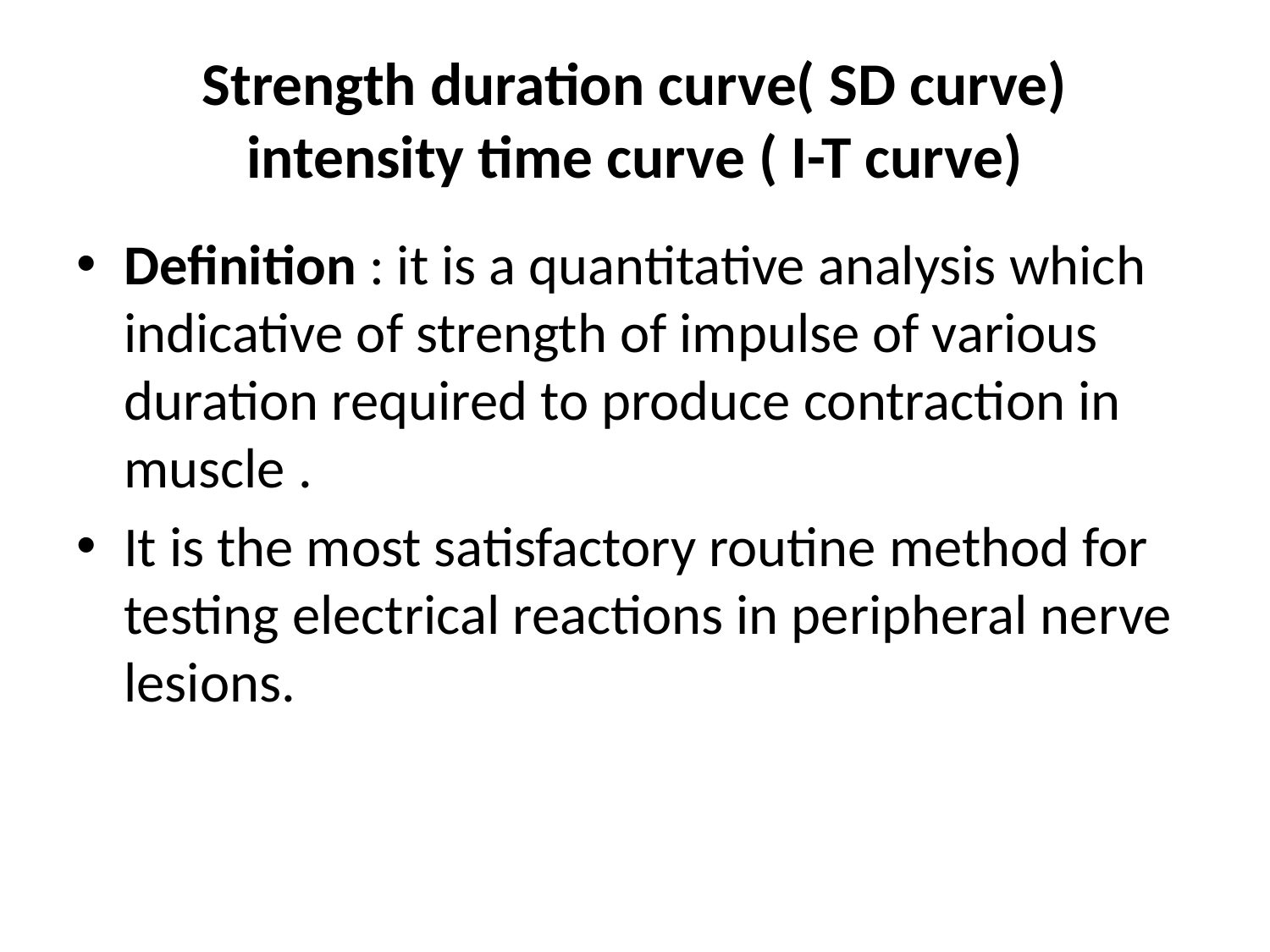

# Strength duration curve( SD curve) intensity time curve ( I-T curve)
Definition : it is a quantitative analysis which indicative of strength of impulse of various duration required to produce contraction in muscle .
It is the most satisfactory routine method for testing electrical reactions in peripheral nerve lesions.